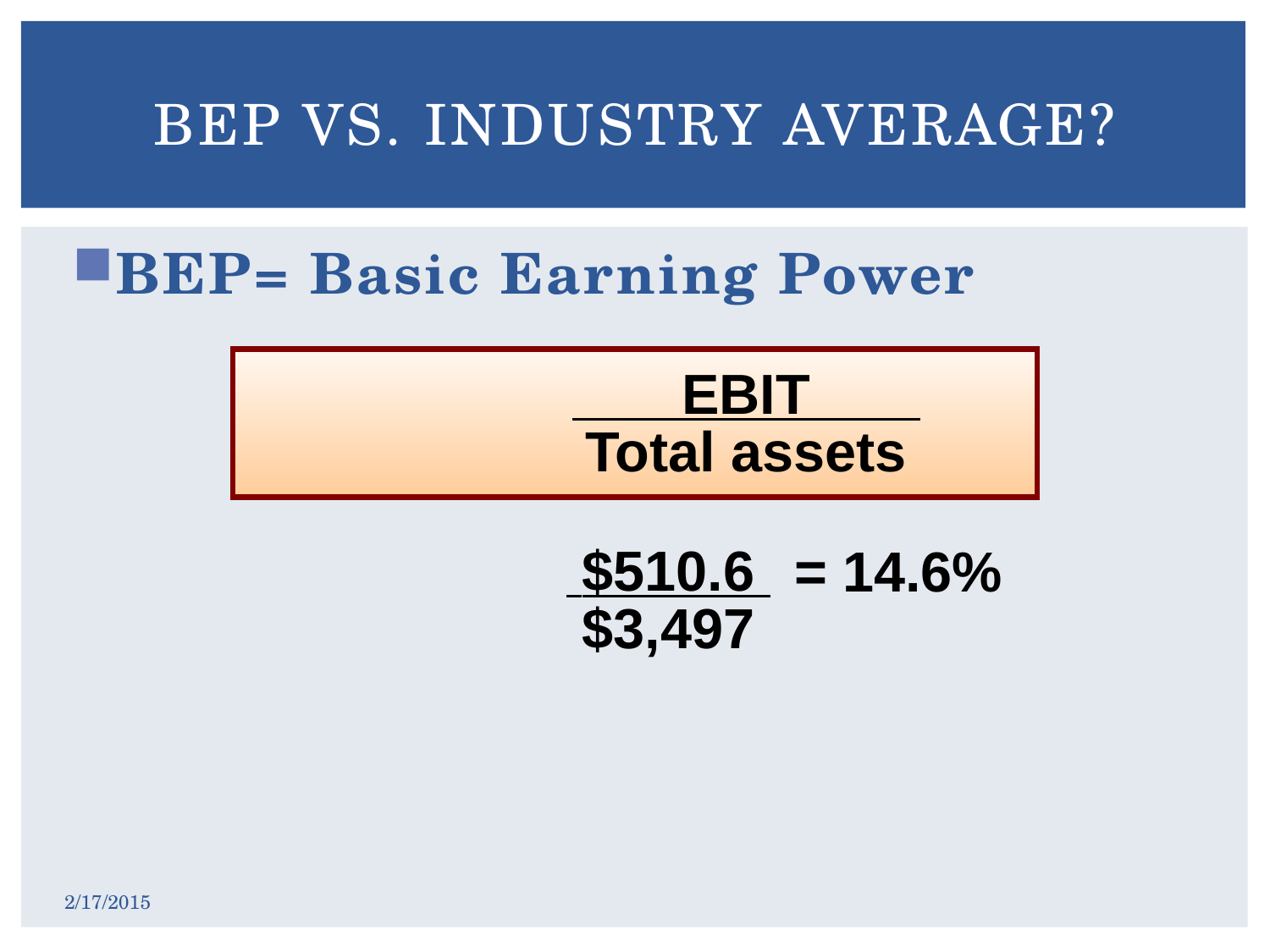

# BEP vs. Industry Average?
BEP= Basic Earning Power

       EBIT
Total assets
 $510.6
$3,497
 = 14.6%
2/17/2015